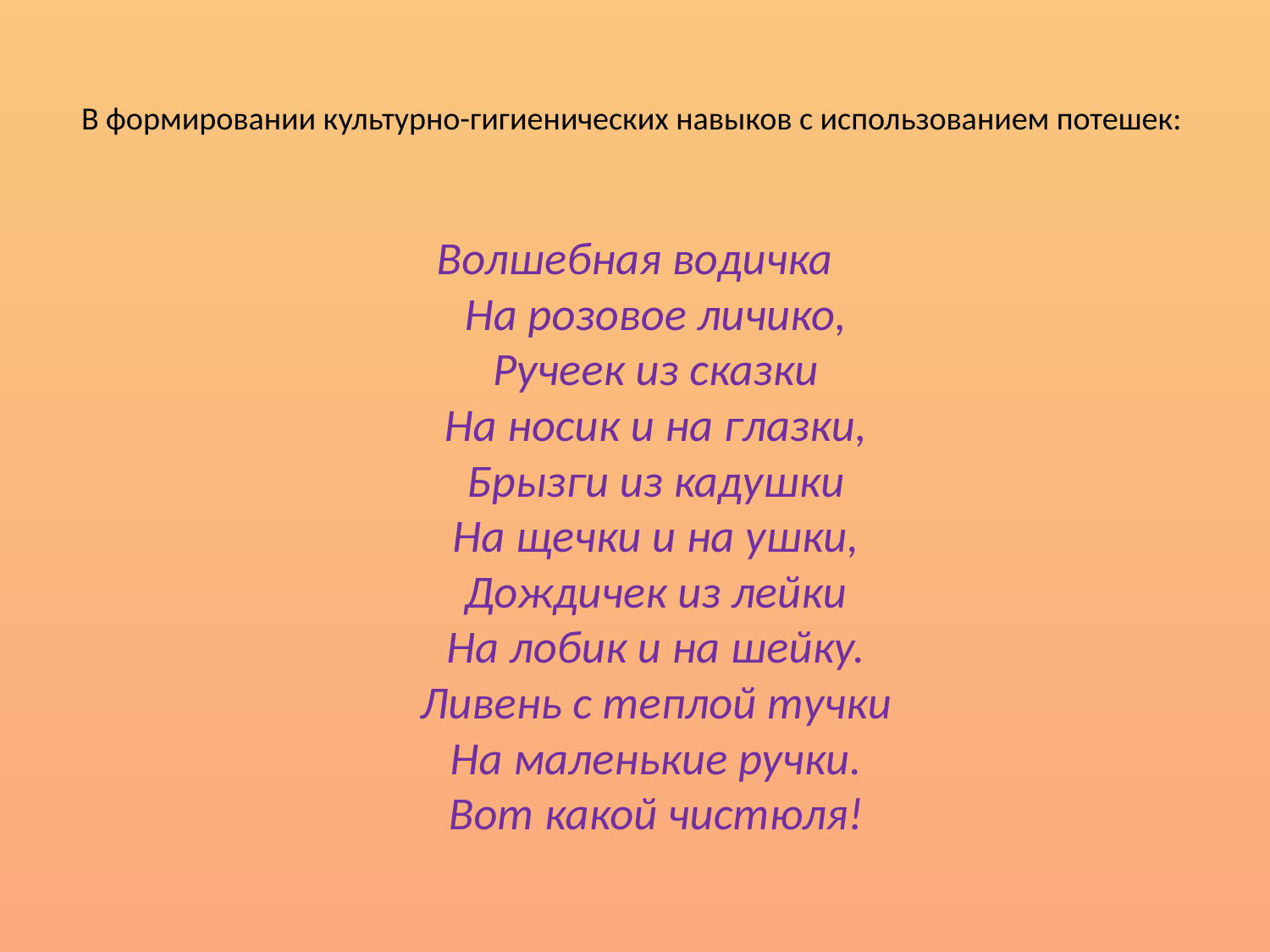

# В формировании культурно-гигиенических навыков с использованием потешек:
Волшебная водичка
На розовое личико,
Ручеек из сказки
На носик и на глазки,
Брызги из кадушки
На щечки и на ушки,
Дождичек из лейки
На лобик и на шейку.
Ливень с теплой тучки
На маленькие ручки.
Вот какой чистюля!